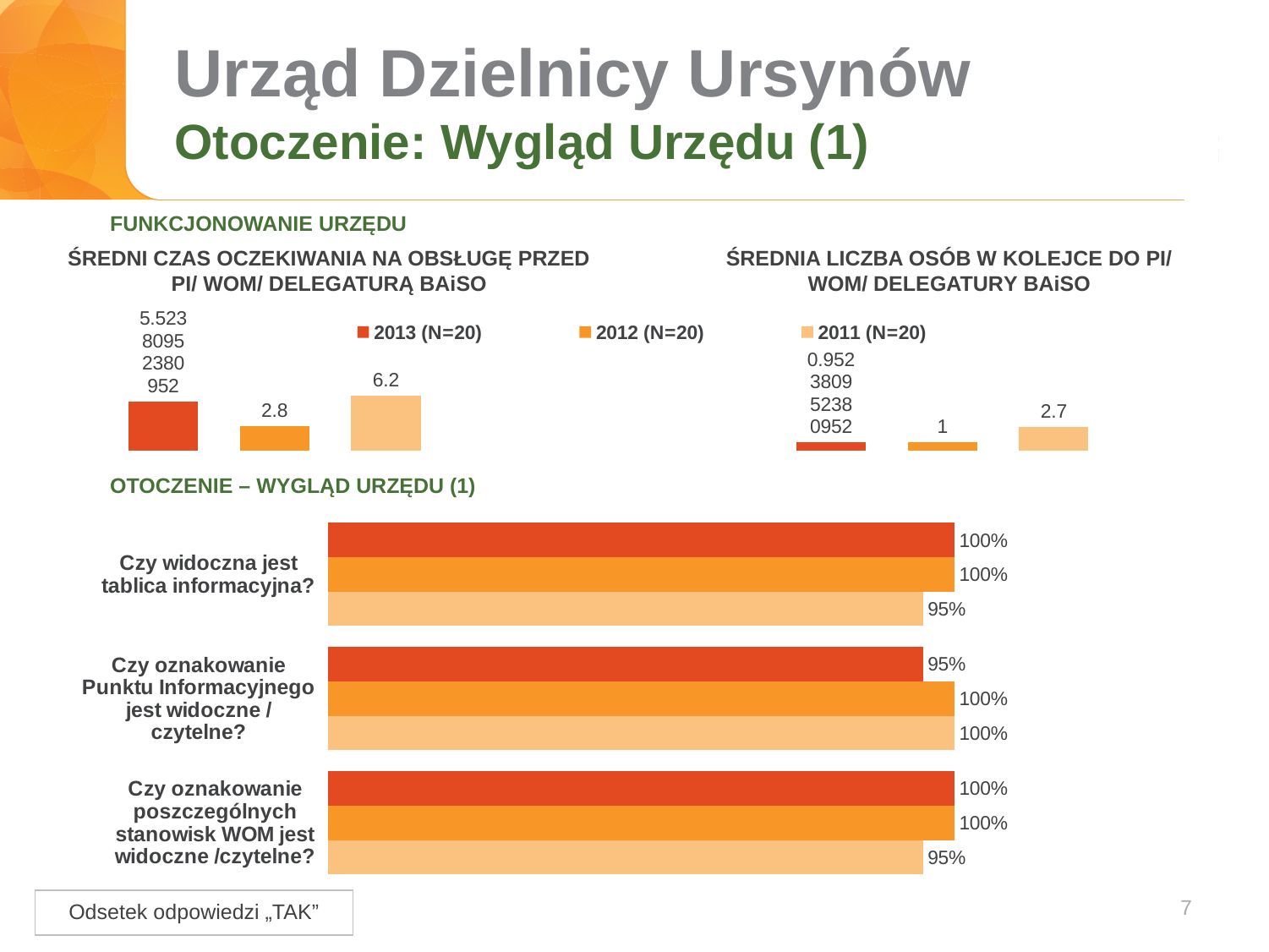

# Urząd Dzielnicy Ursynów Otoczenie: Wygląd Urzędu (1)
FUNKCJONOWANIE URZĘDU
ŚREDNI CZAS OCZEKIWANIA NA OBSŁUGĘ PRZED PI/ WOM/ DELEGATURĄ BAiSO
ŚREDNIA LICZBA OSÓB W KOLEJCE DO PI/ WOM/ DELEGATURY BAiSO

### Chart

| Category | 2013 (N=20) | 2012 (N=20) | 2011 (N=20) |
|---|---|---|---|
| ŚREDNI CZAS OCZEKIWANIA | 5.523809523809524 | 2.8 | 6.15 |
OTOCZENIE – WYGLĄD URZĘDU (1)

### Chart

| Category | 2013 (N=20) | 2012 (N=20) | 2011 |
|---|---|---|---|
| Czy widoczna jest tablica informacyjna? | 1.0 | 1.0 | 0.95 |
| Czy oznakowanie Punktu Informacyjnego jest widoczne /czytelne? | 0.95 | 1.0 | 1.0 |
| Czy oznakowanie poszczególnych stanowisk WOM jest widoczne /czytelne? | 1.0 | 1.0 | 0.95 |
7
Odsetek odpowiedzi „TAK”